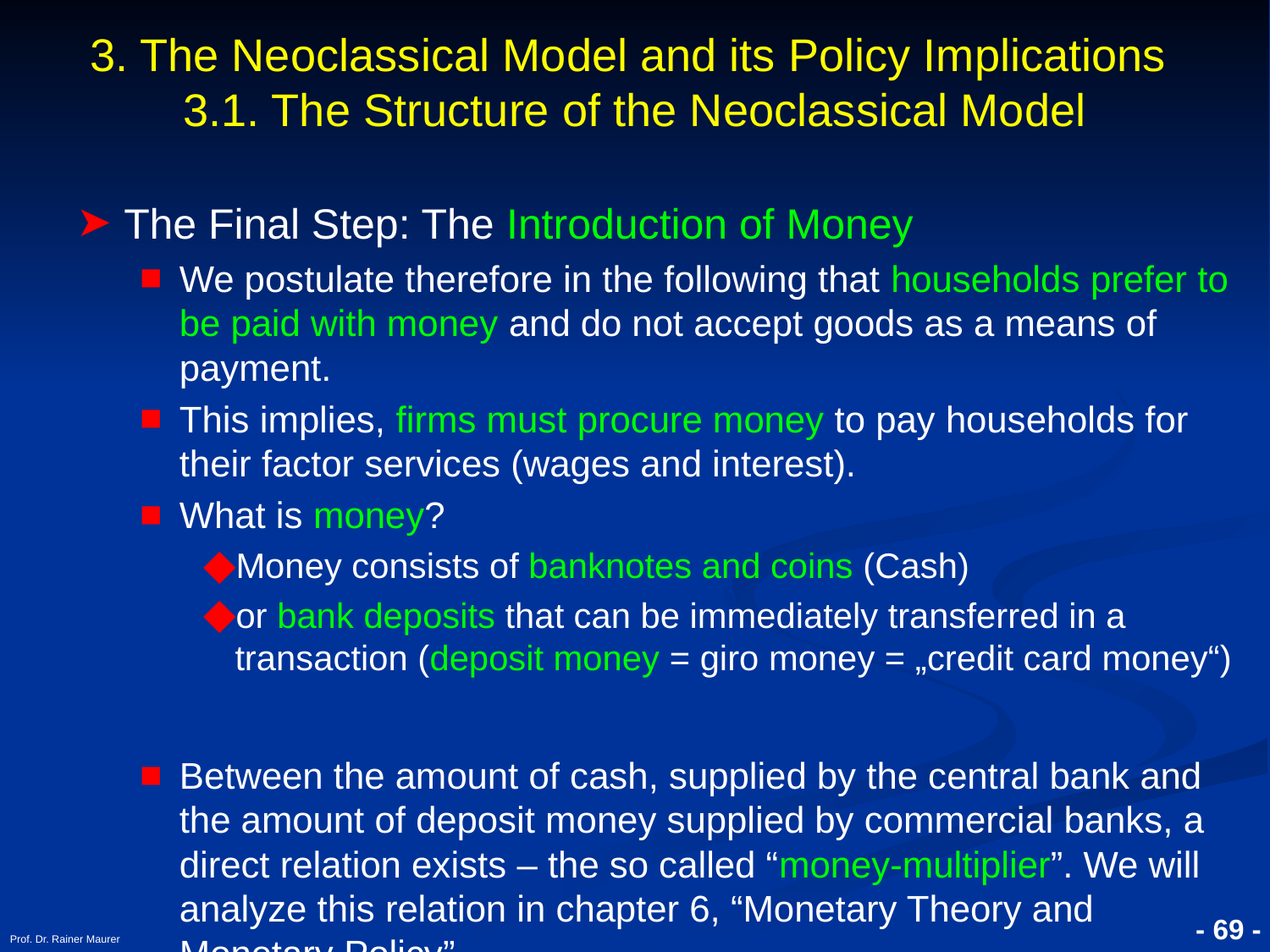

# 3. The Neoclassical Model and its Policy Implications 3.1. The Structure of the Neoclassical Model
The Final Step: The Introduction of Money
We postulate therefore in the following that households prefer to be paid with money and do not accept goods as a means of payment.
This implies, firms must procure money to pay households for their factor services (wages and interest).
What is money?
Money consists of banknotes and coins (Cash)
or bank deposits that can be immediately transferred in a transaction (deposit money = giro money = „credit card money“)

Between the amount of cash, supplied by the central bank and the amount of deposit money supplied by commercial banks, a direct relation exists – the so called “money-multiplier”. We will analyze this relation in chapter 6, “Monetary Theory and Monetary Policy”.
Prof. Dr. Rainer Maurer
- 69 -